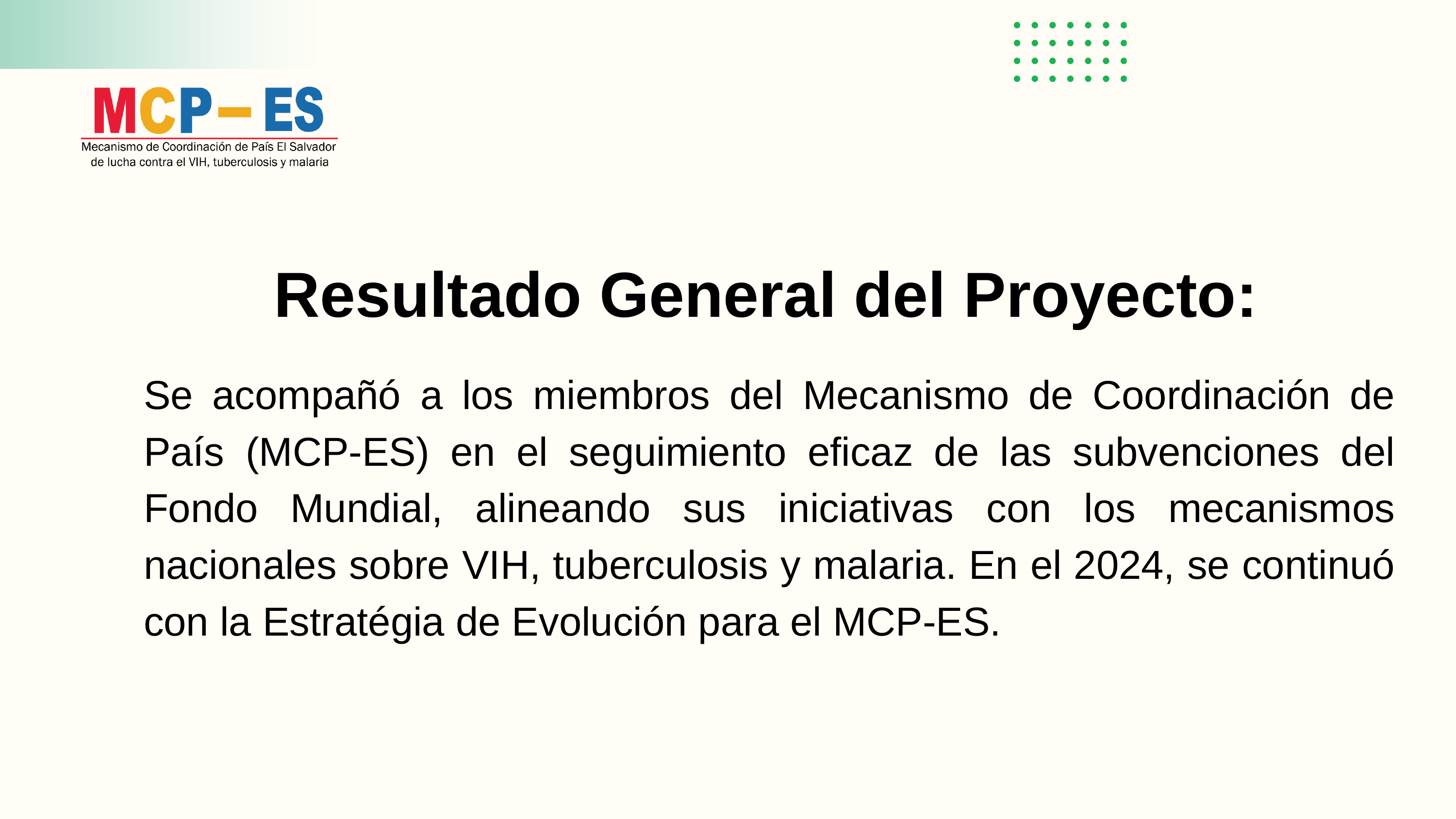

Resultado General del Proyecto:
Se acompañó a los miembros del Mecanismo de Coordinación de País (MCP-ES) en el seguimiento eficaz de las subvenciones del Fondo Mundial, alineando sus iniciativas con los mecanismos nacionales sobre VIH, tuberculosis y malaria. En el 2024, se continuó con la Estratégia de Evolución para el MCP-ES.